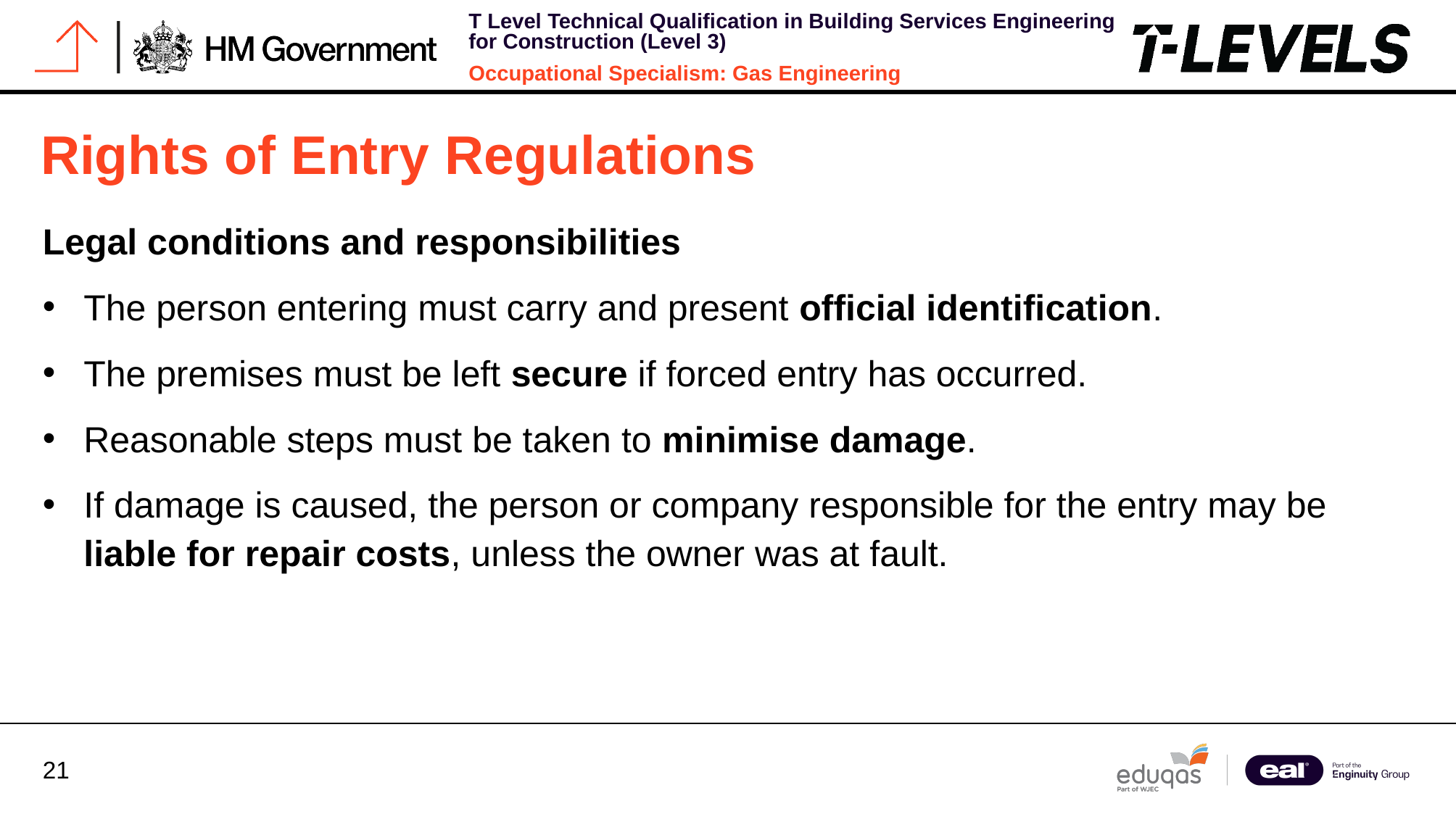

# Rights of Entry Regulations
Legal conditions and responsibilities
The person entering must carry and present official identification.
The premises must be left secure if forced entry has occurred.
Reasonable steps must be taken to minimise damage.
If damage is caused, the person or company responsible for the entry may be liable for repair costs, unless the owner was at fault.